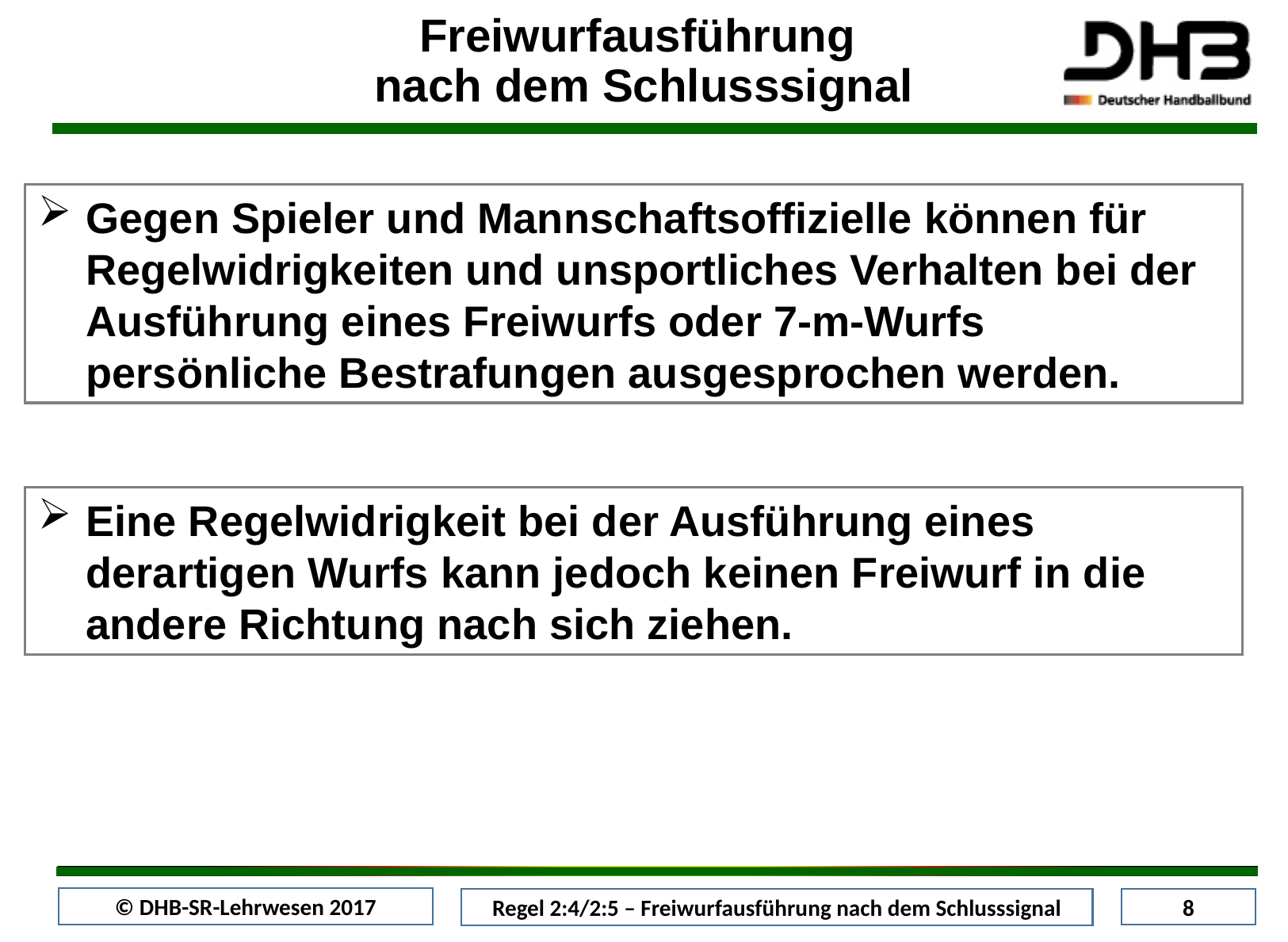

Freiwurfausführung
nach dem Schlusssignal
Gegen Spieler und Mannschaftsoffizielle können für Regelwidrigkeiten und unsportliches Verhalten bei der Ausführung eines Freiwurfs oder 7-m-Wurfs persönliche Bestrafungen ausgesprochen werden.
Eine Regelwidrigkeit bei der Ausführung eines derartigen Wurfs kann jedoch keinen Freiwurf in die andere Richtung nach sich ziehen.